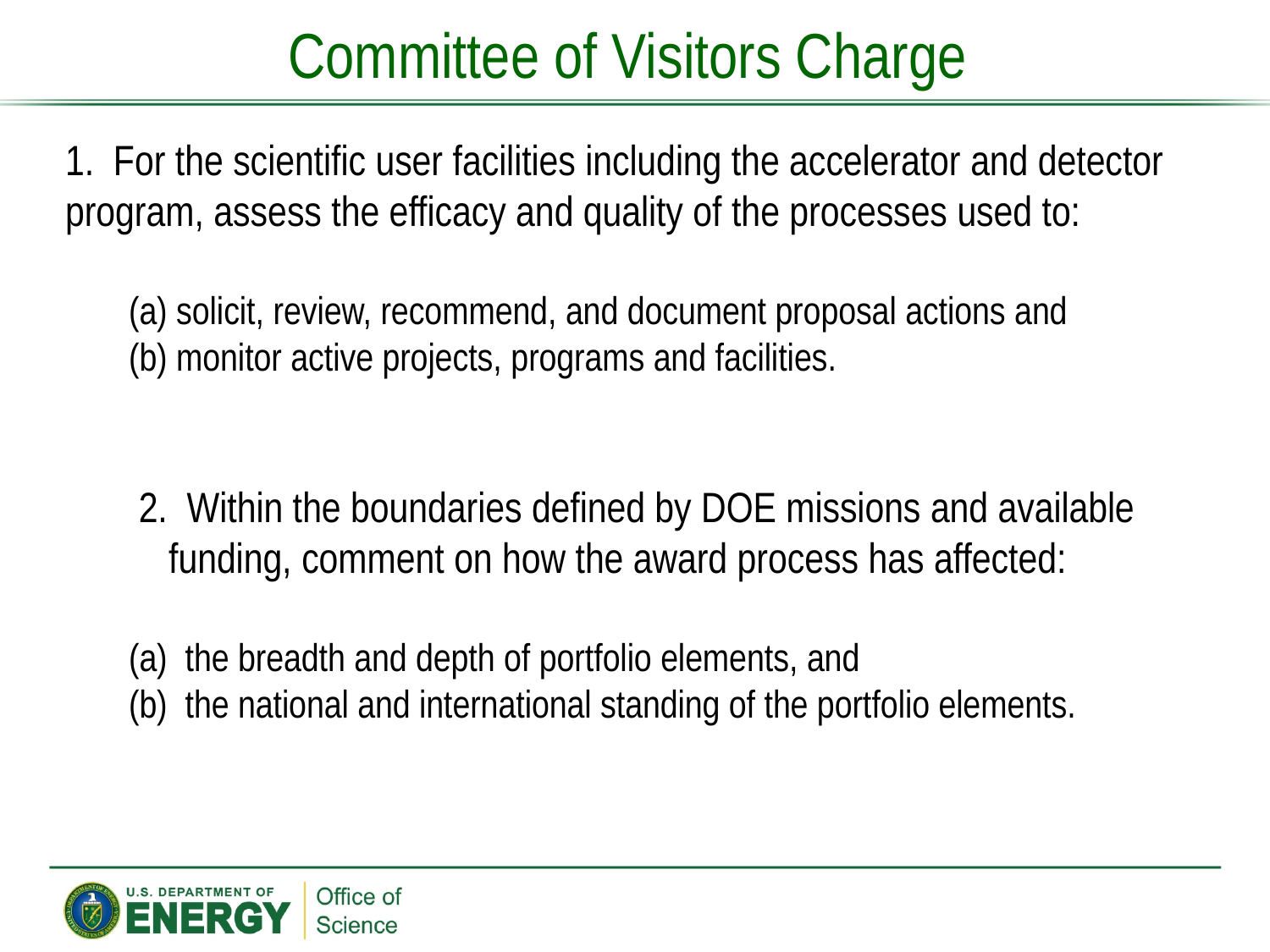

# Committee of Visitors Charge
1.  For the scientific user facilities including the accelerator and detector program, assess the efficacy and quality of the processes used to:

(a) solicit, review, recommend, and document proposal actions and
(b) monitor active projects, programs and facilities.

 2.  Within the boundaries defined by DOE missions and available funding, comment on how the award process has affected:

(a)  the breadth and depth of portfolio elements, and
(b)  the national and international standing of the portfolio elements.